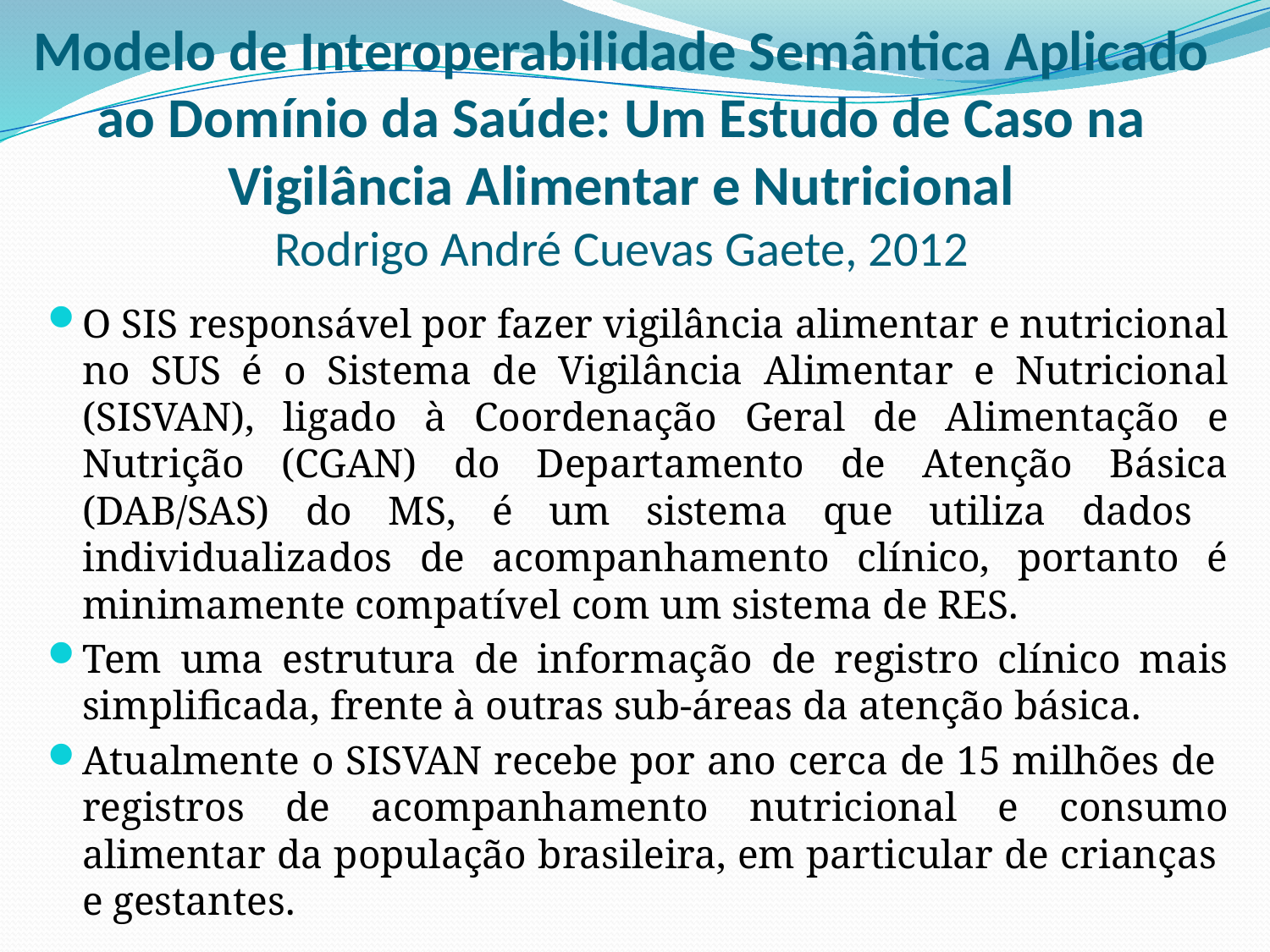

# Modelo de Interoperabilidade Semântica Aplicado ao Domínio da Saúde: Um Estudo de Caso na Vigilância Alimentar e Nutricional Rodrigo André Cuevas Gaete, 2012
O SIS responsável por fazer vigilância alimentar e nutricional no SUS é o Sistema de Vigilância Alimentar e Nutricional (SISVAN), ligado à Coordenação Geral de Alimentação e Nutrição (CGAN) do Departamento de Atenção Básica (DAB/SAS) do MS, é um sistema que utiliza dados  individualizados de acompanhamento clínico, portanto é minimamente compatível com um sistema de RES.
Tem uma estrutura de informação de registro clínico mais simplificada, frente à outras sub-áreas da atenção básica.
Atualmente o SISVAN recebe por ano cerca de 15 milhões de  registros de acompanhamento nutricional e consumo alimentar da população brasileira, em particular de crianças  e gestantes.